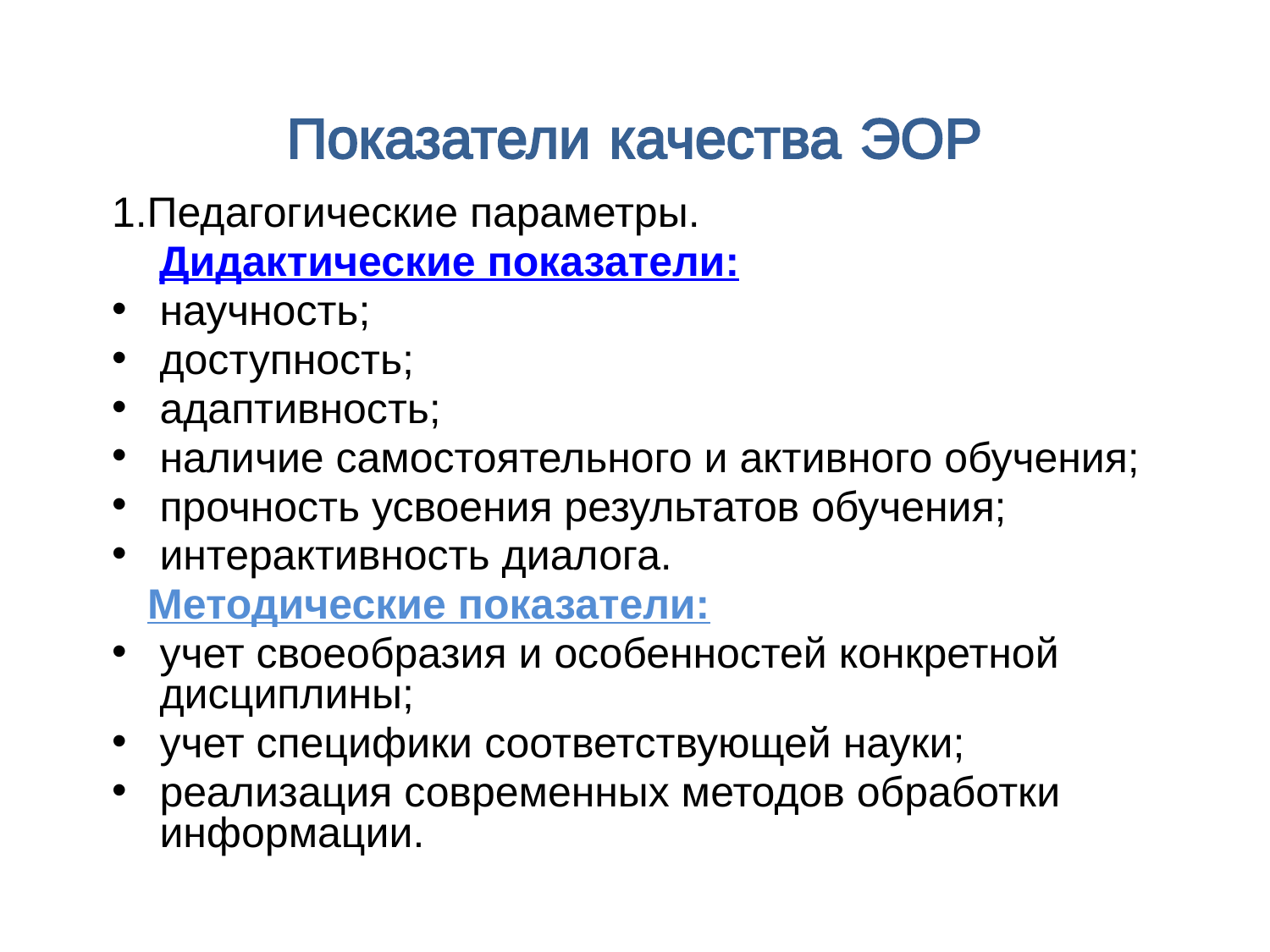

# Показатели качества ЭОР
1.Педагогические параметры.
    Дидактические показатели:
научность;
доступность;
адаптивность;
наличие самостоятельного и активного обучения;
прочность усвоения результатов обучения;
интерактивность диалога.
   Методические показатели:
учет своеобразия и особенностей конкретной дисциплины;
учет специфики соответствующей науки;
реализация современных методов обработки информации.